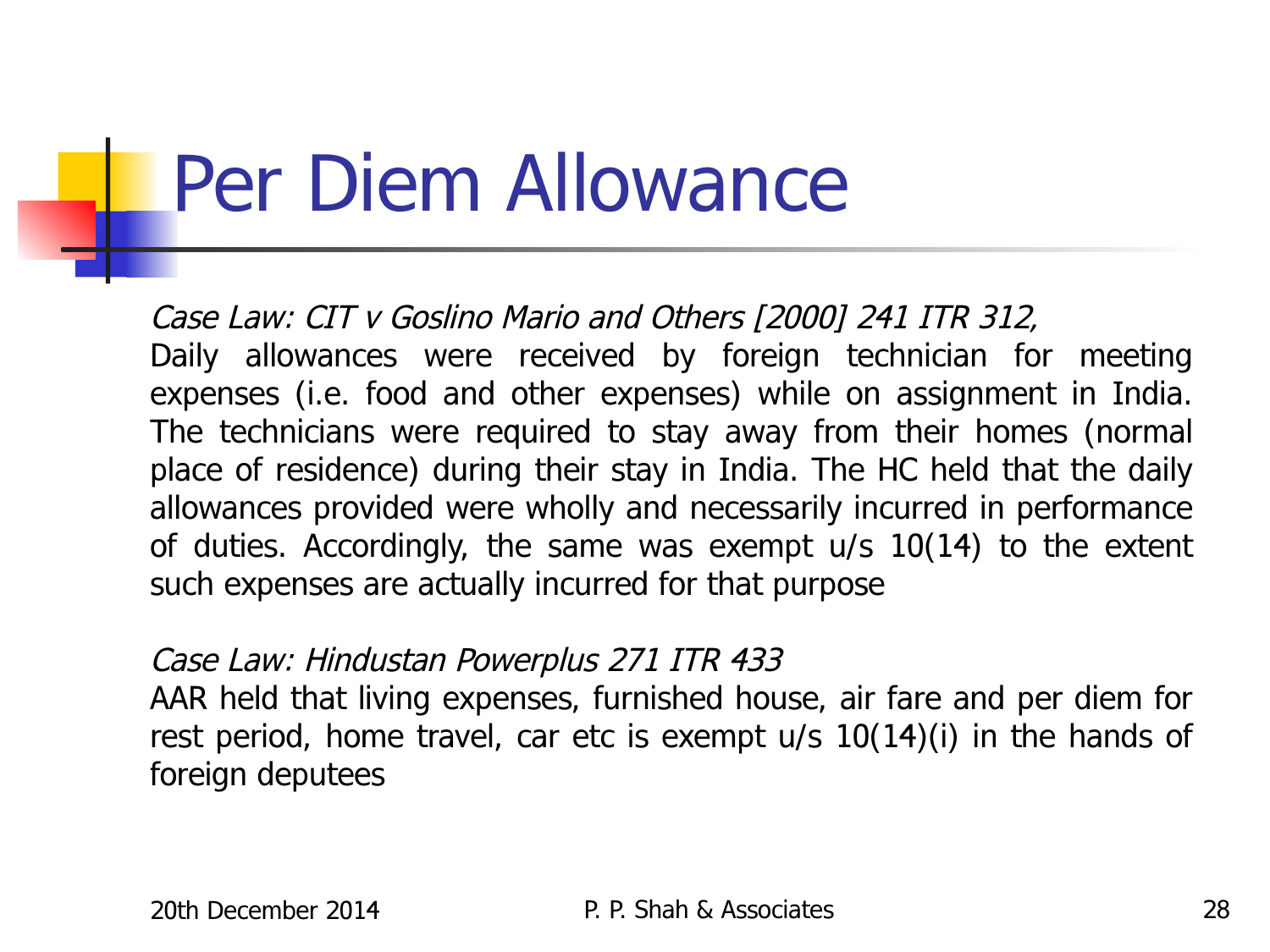

# Per Diem Allowance
Case Law: CIT v Goslino Mario and Others [2000] 241 ITR 312,
Daily allowances were received by foreign technician for meeting expenses (i.e. food and other expenses) while on assignment in India. The technicians were required to stay away from their homes (normal place of residence) during their stay in India. The HC held that the daily allowances provided were wholly and necessarily incurred in performance of duties. Accordingly, the same was exempt u/s 10(14) to the extent such expenses are actually incurred for that purpose

Case Law: Hindustan Powerplus 271 ITR 433
AAR held that living expenses, furnished house, air fare and per diem for rest period, home travel, car etc is exempt u/s 10(14)(i) in the hands of foreign deputees
P. P. Shah & Associates
28
20th December 2014